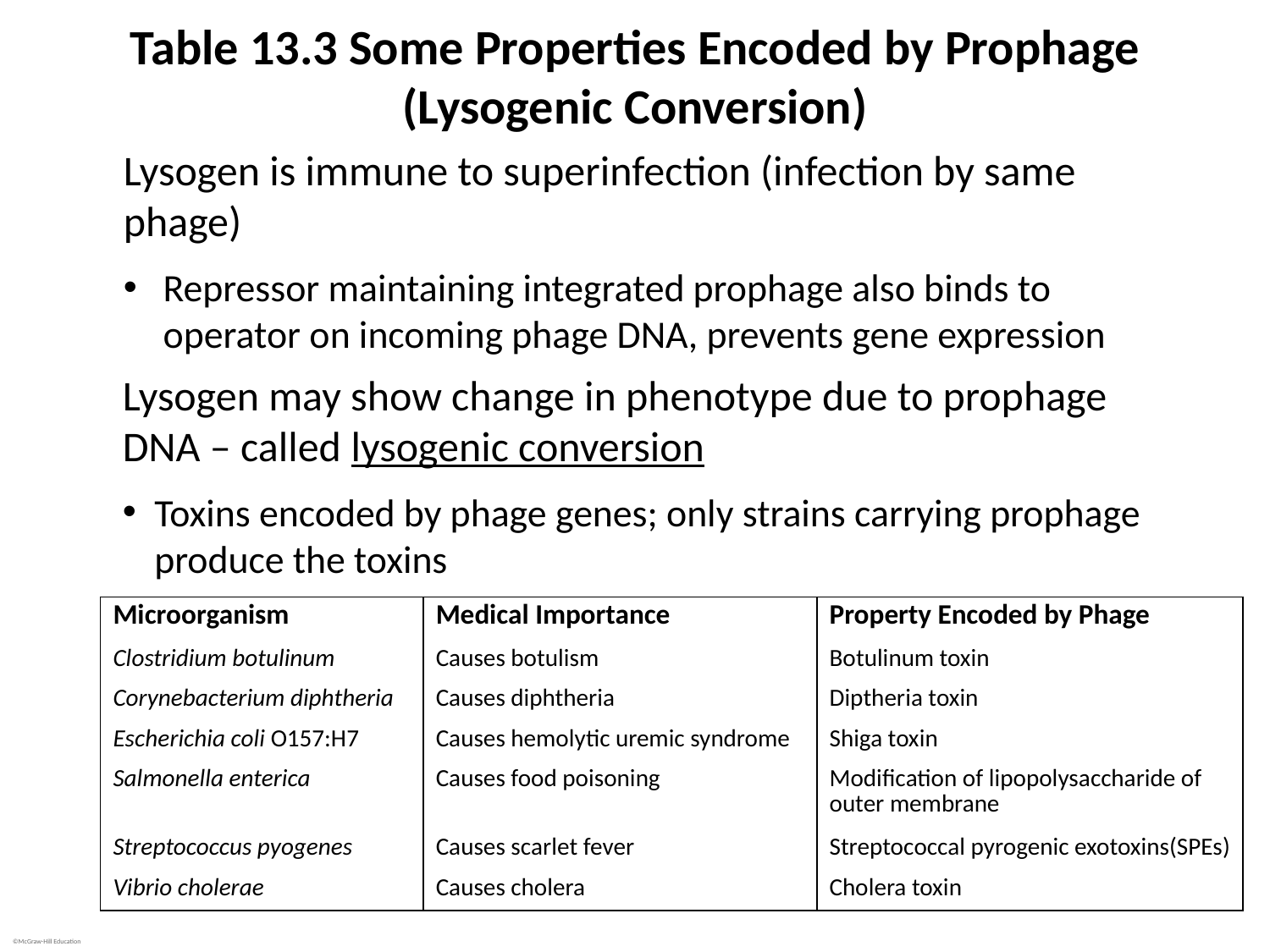

# Table 13.3 Some Properties Encoded by Prophage (Lysogenic Conversion)
Lysogen is immune to superinfection (infection by same phage)
Repressor maintaining integrated prophage also binds to operator on incoming phage DNA, prevents gene expression
Lysogen may show change in phenotype due to prophage DNA – called lysogenic conversion
Toxins encoded by phage genes; only strains carrying prophage produce the toxins
| Microorganism | Medical Importance | Property Encoded by Phage |
| --- | --- | --- |
| Clostridium botulinum | Causes botulism | Botulinum toxin |
| Corynebacterium diphtheria | Causes diphtheria | Diptheria toxin |
| Escherichia coli O157:H7 | Causes hemolytic uremic syndrome | Shiga toxin |
| Salmonella enterica | Causes food poisoning | Modification of lipopolysaccharide of outer membrane |
| Streptococcus pyogenes | Causes scarlet fever | Streptococcal pyrogenic exotoxins(SPEs) |
| Vibrio cholerae | Causes cholera | Cholera toxin |